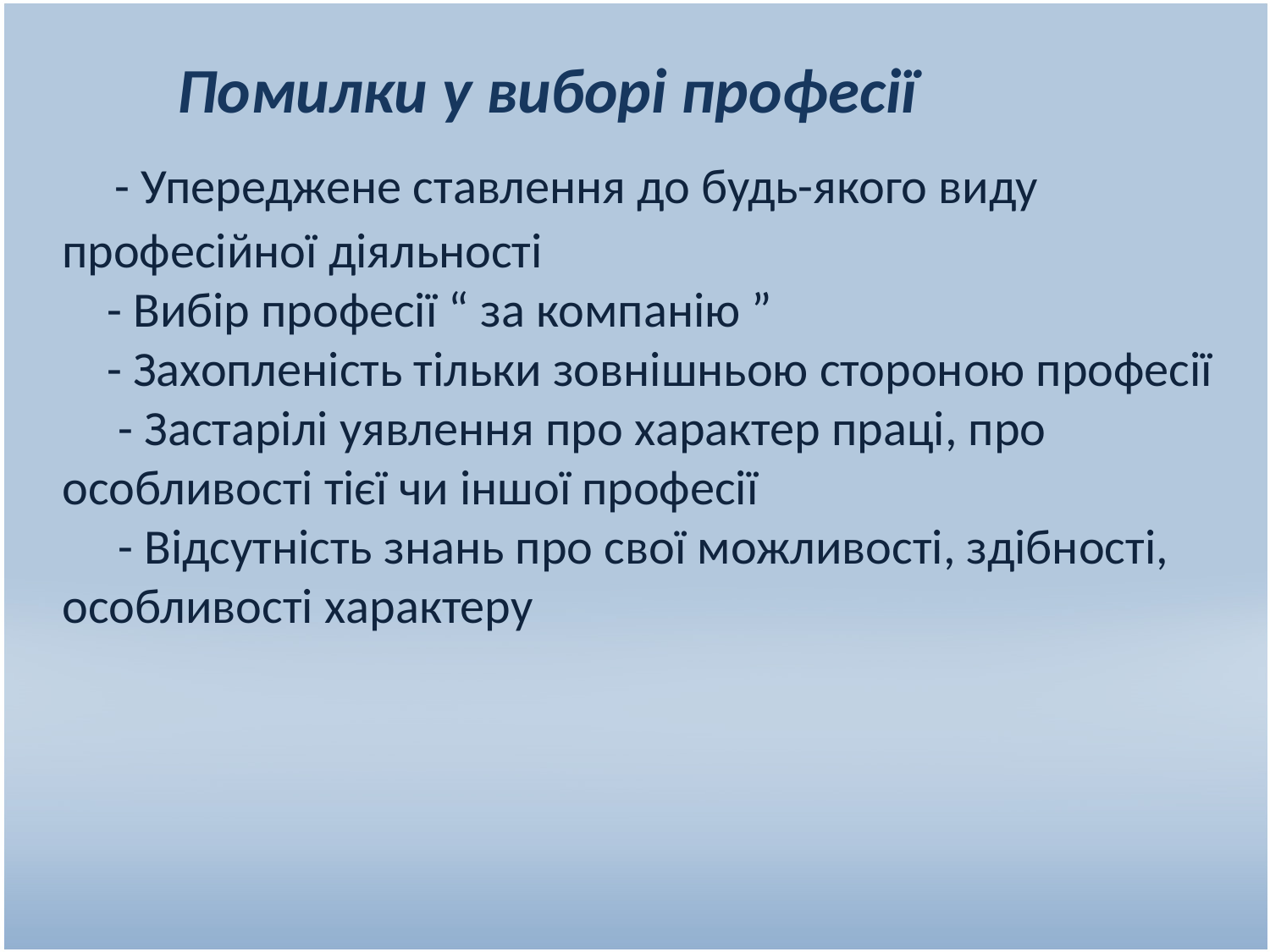

# Помилки у виборі професії - Упереджене ставлення до будь-якого виду професійної діяльності - Вибір професії “ за компанію ” - Захопленість тільки зовнішньою стороною професії - Застарілі уявлення про характер праці, про особливості тієї чи іншої професії - Відсутність знань про свої можливості, здібності, особливості характеру п